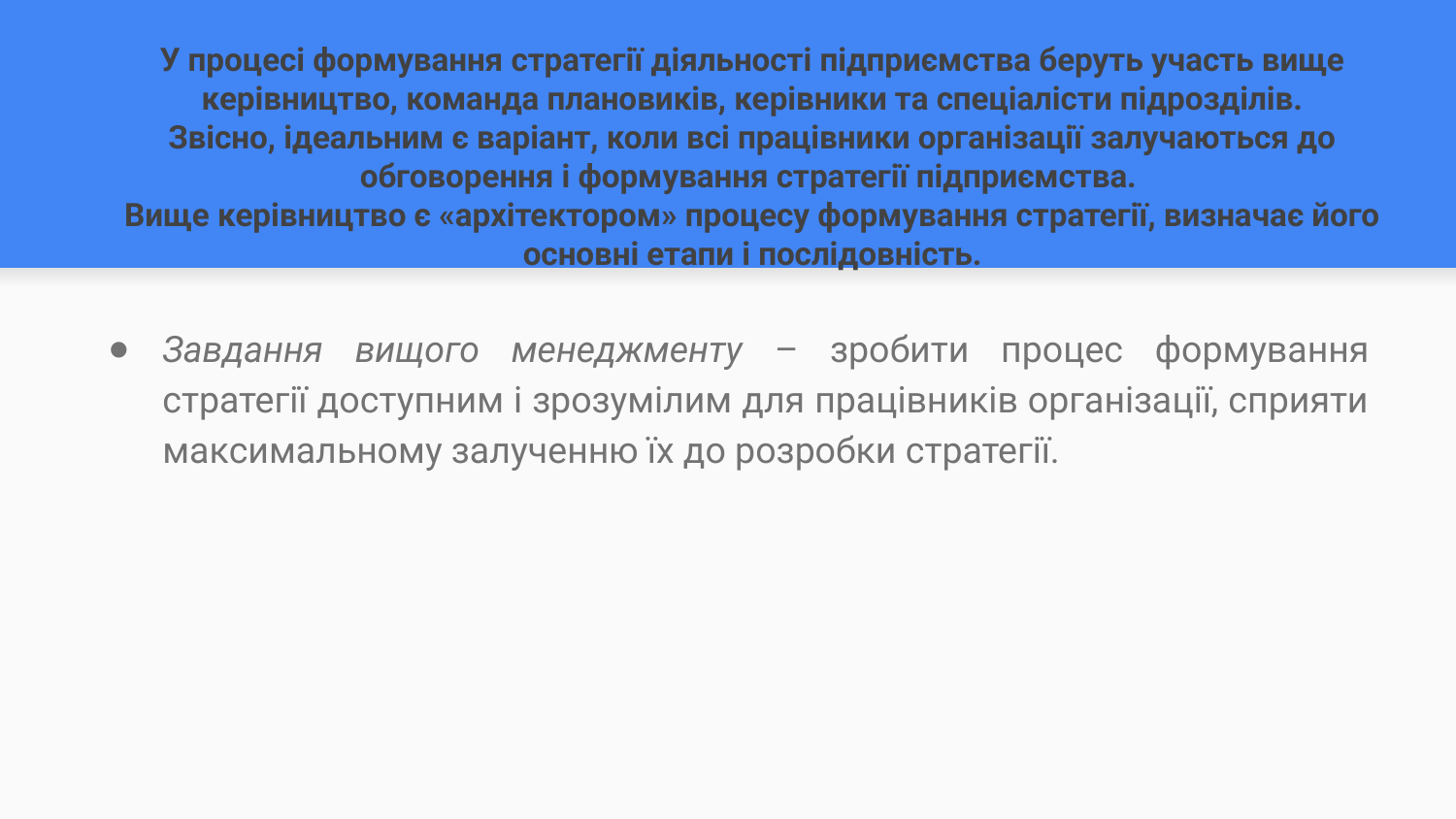

# У процесі формування стратегії діяльності підприємства беруть участь вище керівництво, команда плановиків, керівники та спеціалісти підрозділів. Звісно, ідеальним є варіант, коли всі працівники організації залучаються до обговорення і формування стратегії підприємства. Вище керівництво є «архітектором» процесу формування стратегії, визначає його основні етапи і послідовність.
Завдання вищого менеджменту – зробити процес формування стратегії доступним і зрозумілим для працівників організації, сприяти максимальному залученню їх до розробки стратегії.